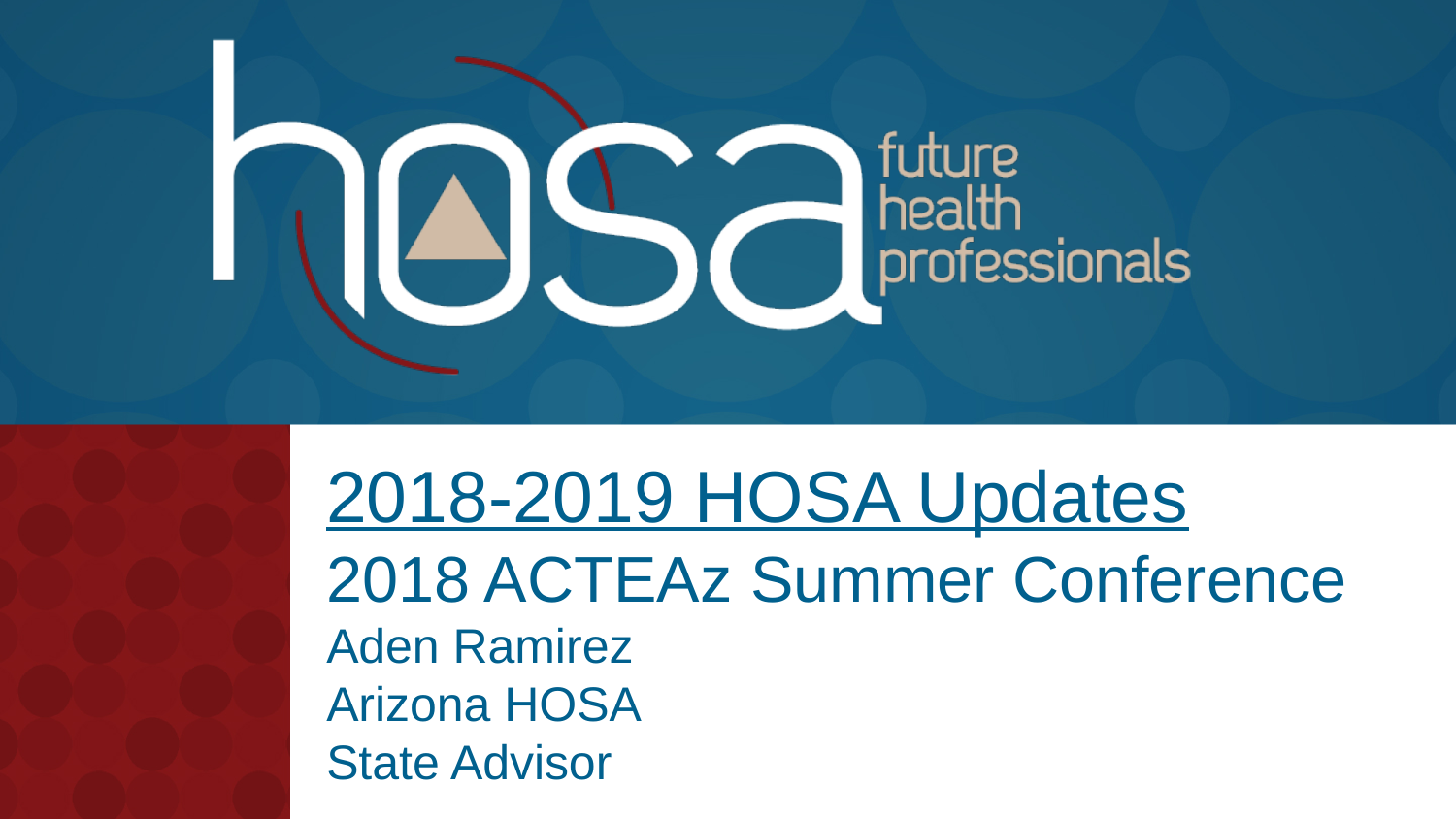

# 2018-2019 HOSA Updates 2018 ACTEAz Summer Conference Aden Ramirez Arizona HOSA State Advisor